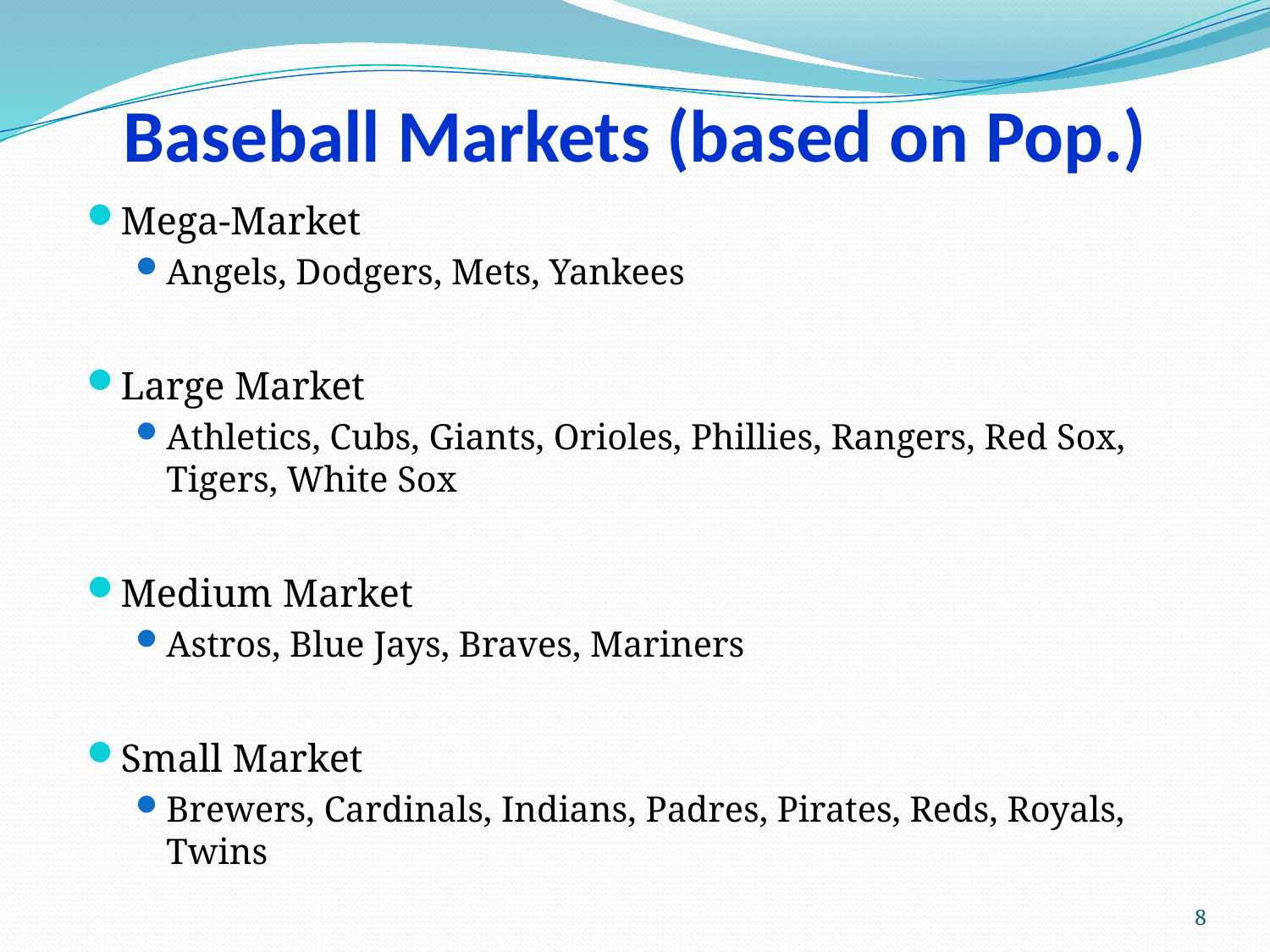

# Baseball Markets (based on Pop.)
Mega-Market
Angels, Dodgers, Mets, Yankees

Large Market
Athletics, Cubs, Giants, Orioles, Phillies, Rangers, Red Sox, Tigers, White Sox

Medium Market
Astros, Blue Jays, Braves, Mariners

Small Market
Brewers, Cardinals, Indians, Padres, Pirates, Reds, Royals, Twins
8